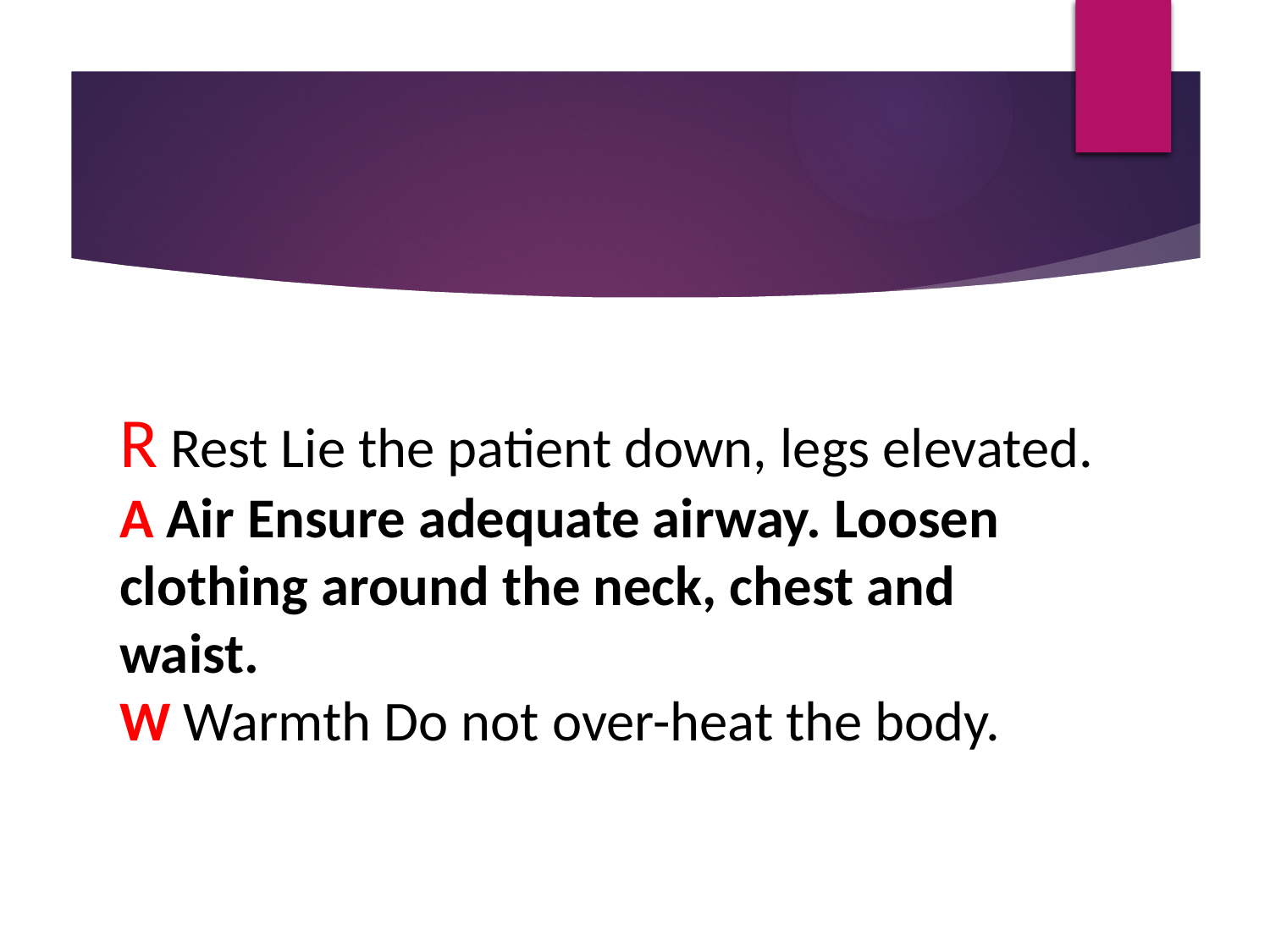

R Rest Lie the patient down, legs elevated.
A Air Ensure adequate airway. Loosen clothing around the neck, chest and waist.
W Warmth Do not over-heat the body.